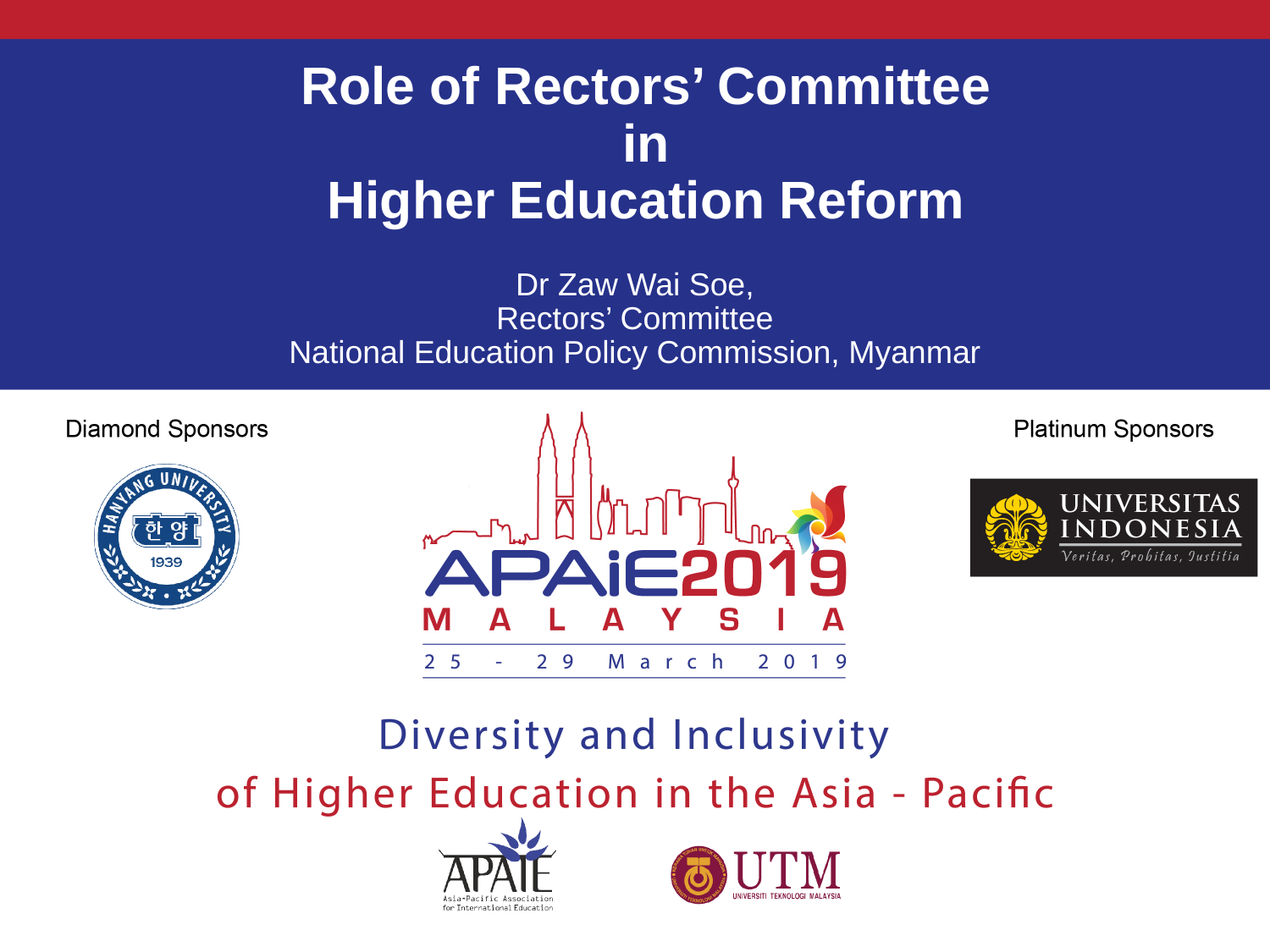

# Role of Rectors’ Committee in Higher Education Reform
Dr Zaw Wai Soe,
Rectors’ Committee
National Education Policy Commission, Myanmar